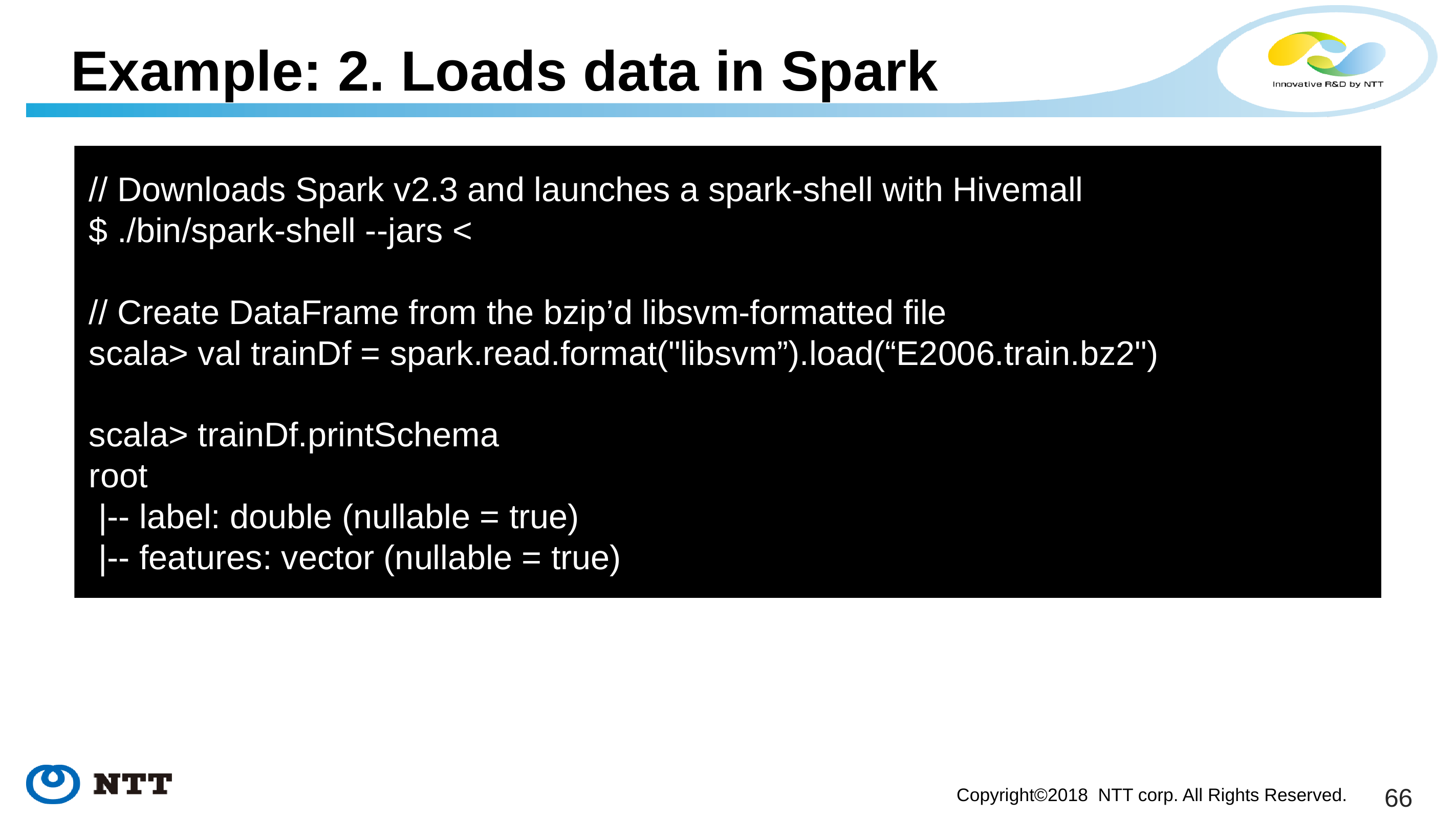

# Example: 2. Loads data in Spark
// Downloads Spark v2.3 and launches a spark-shell with Hivemall
$ ./bin/spark-shell --jars <

// Create DataFrame from the bzip’d libsvm-formatted file
scala> val trainDf = spark.read.format("libsvm”).load(“E2006.train.bz2")

scala> trainDf.printSchema
root
 |-- label: double (nullable = true)
 |-- features: vector (nullable = true)